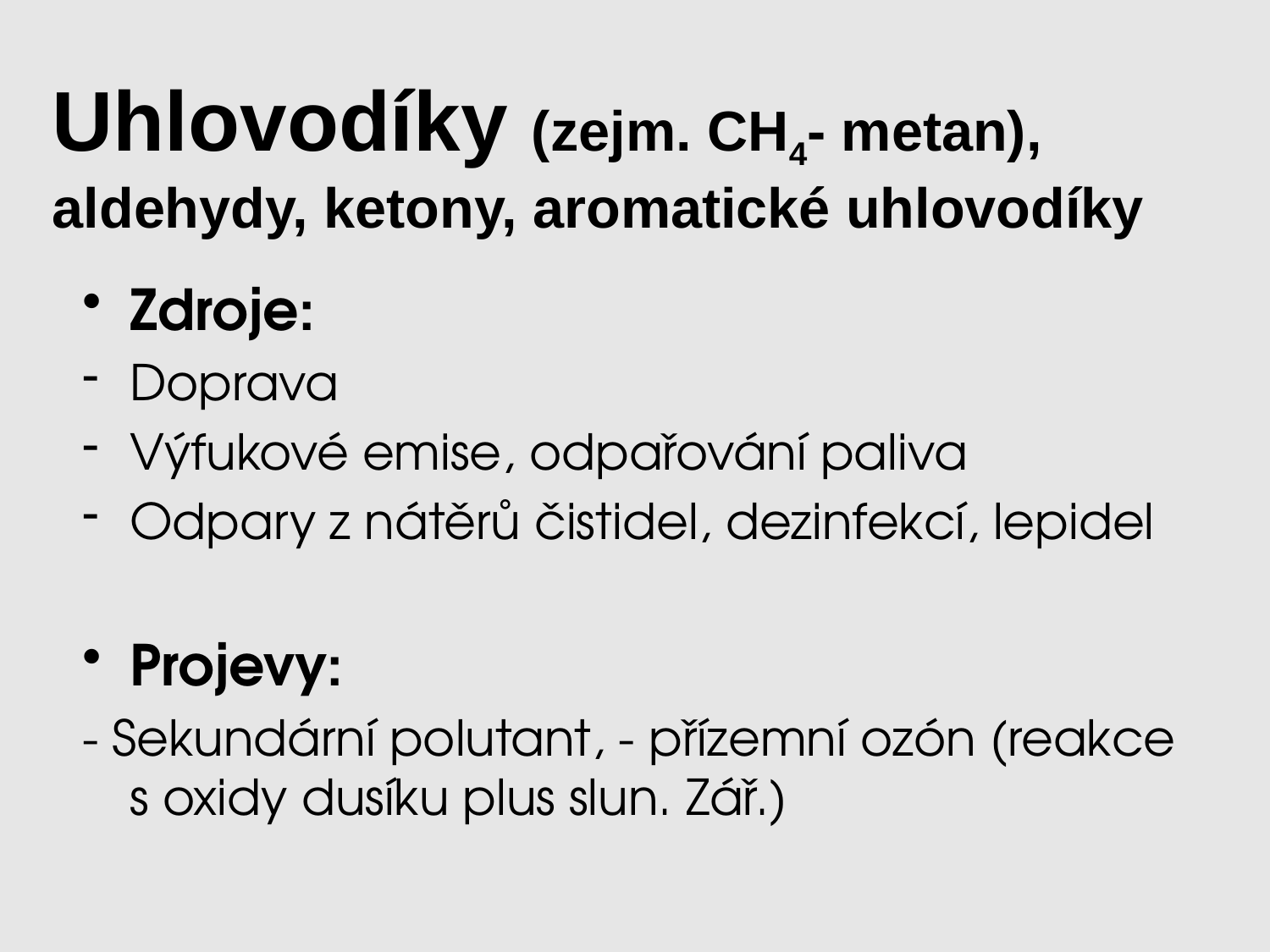

# Uhlovodíky (zejm. CH4- metan), aldehydy, ketony, aromatické uhlovodíky
Zdroje:
Doprava
Výfukové emise, odpařování paliva
Odpary z nátěrů čistidel, dezinfekcí, lepidel

Projevy:
- Sekundární polutant, - přízemní ozón (reakce s oxidy dusíku plus slun. Zář.)